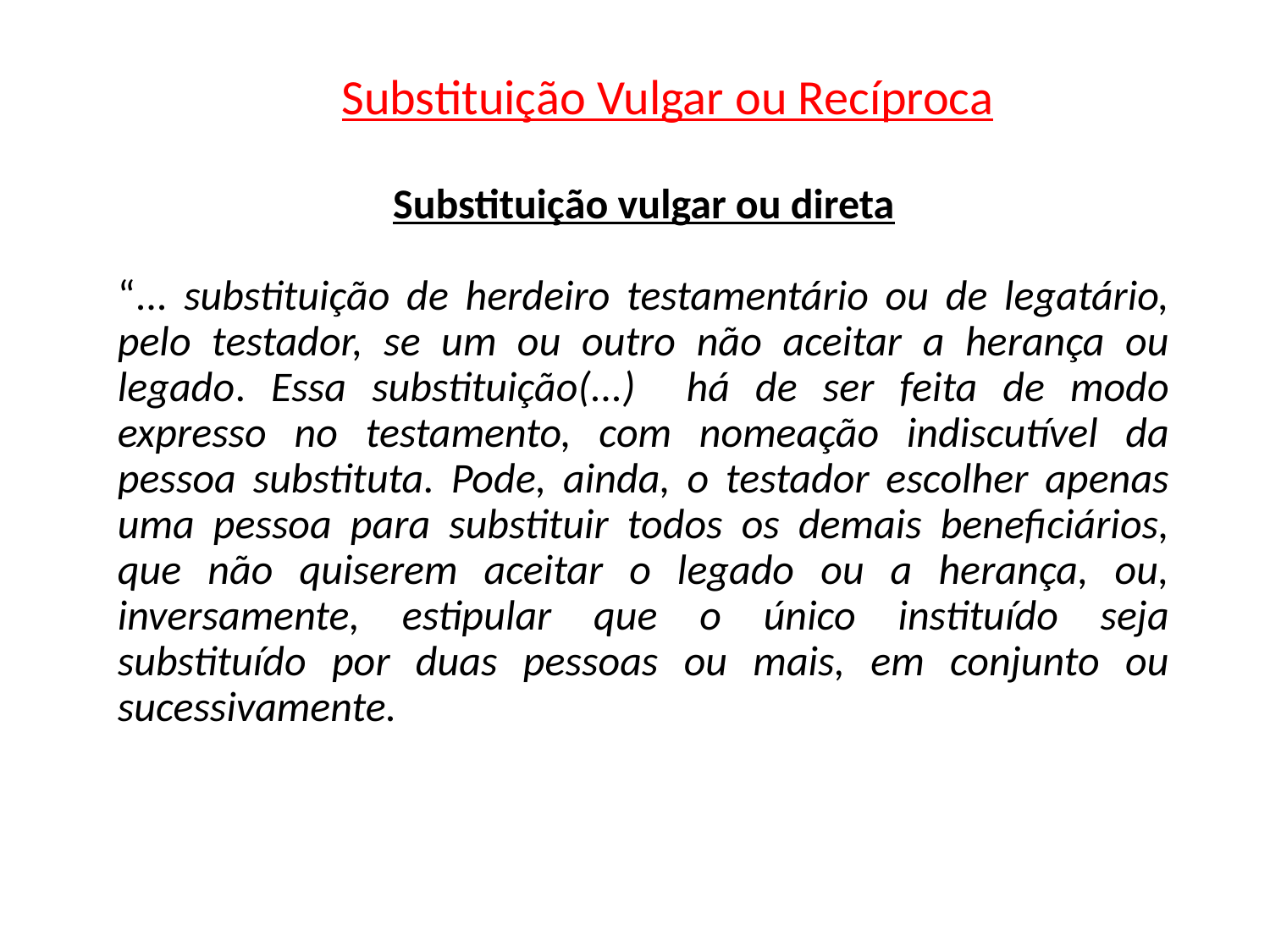

# Substituição Vulgar ou Recíproca
Substituição vulgar ou direta

“... substituição de herdeiro testamentário ou de legatário, pelo testador, se um ou outro não aceitar a herança ou legado. Essa substituição(...)  há de ser feita de modo expresso no testamento, com nomeação indiscutível da pessoa substituta. Pode, ainda, o testador escolher apenas uma pessoa para substituir todos os demais beneficiários, que não quiserem aceitar o legado ou a herança, ou, inversamente, estipular que o único instituído seja substituído por duas pessoas ou mais, em conjunto ou sucessivamente.